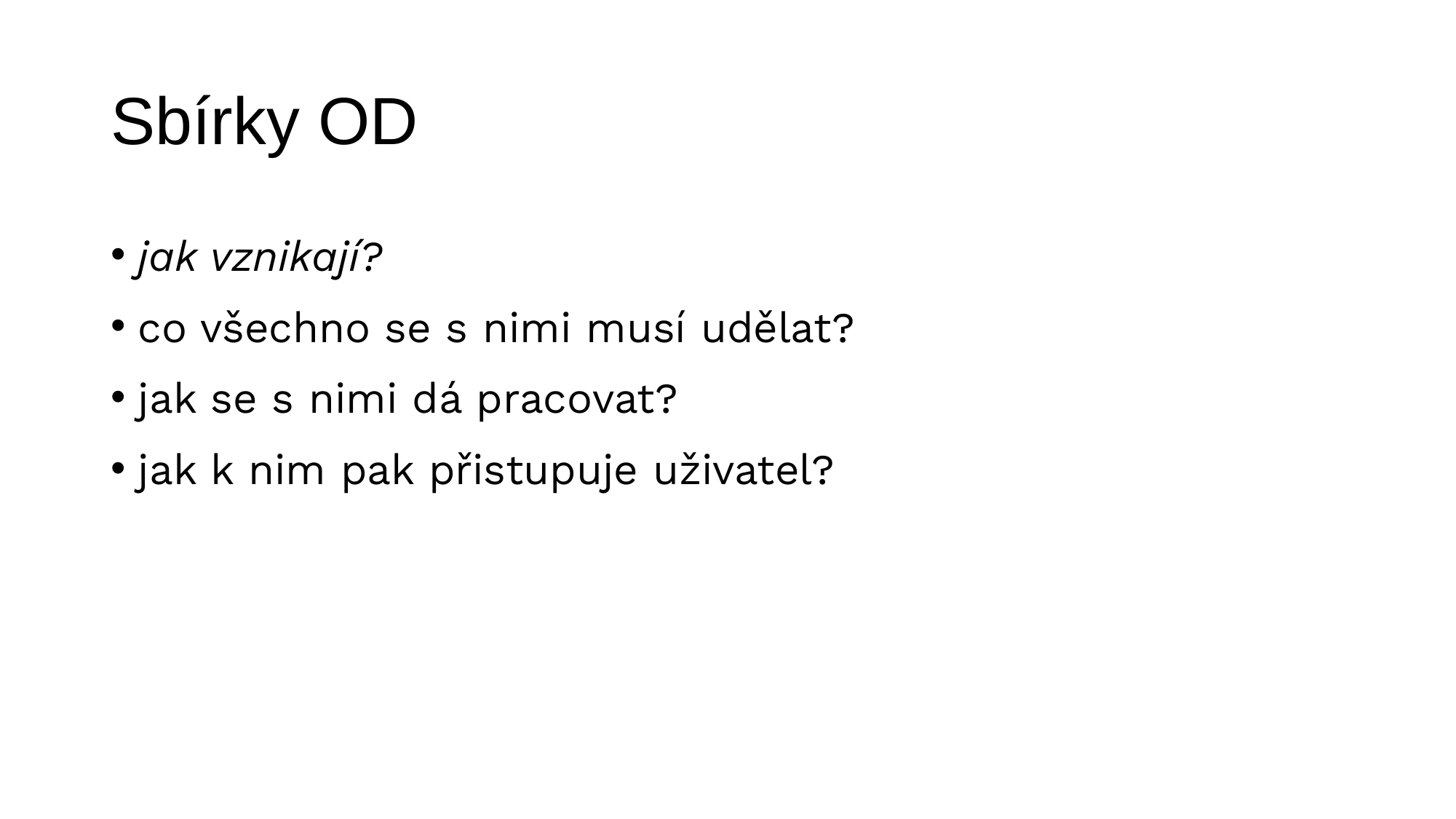

# Sbírky OD
jak vznikají?
co všechno se s nimi musí udělat?
jak se s nimi dá pracovat?
jak k nim pak přistupuje uživatel?